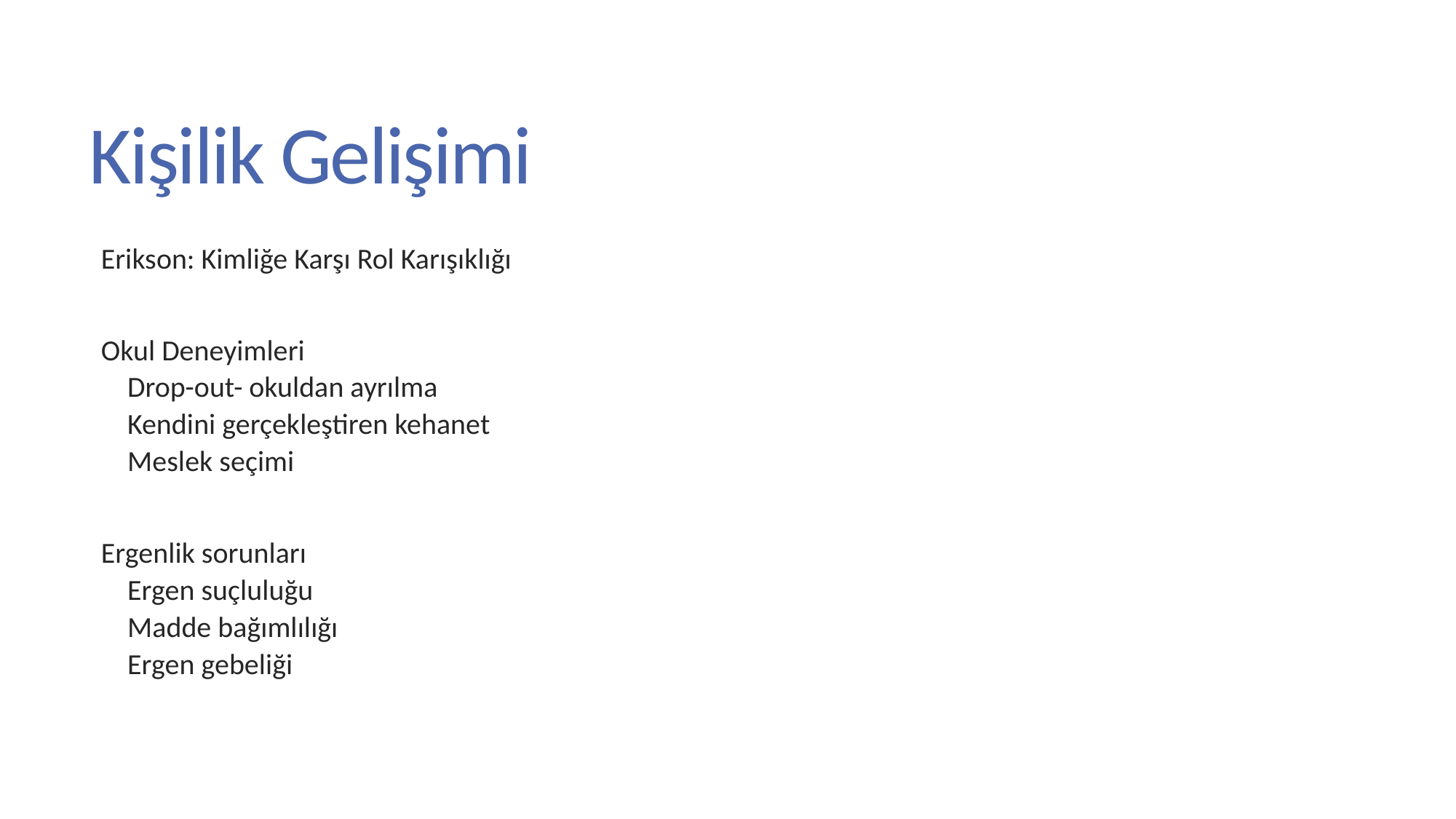

# Kişilik Gelişimi
Erikson: Kimliğe Karşı Rol Karışıklığı

Okul Deneyimleri
Drop-out- okuldan ayrılma
Kendini gerçekleştiren kehanet
Meslek seçimi

Ergenlik sorunları
Ergen suçluluğu
Madde bağımlılığı
Ergen gebeliği